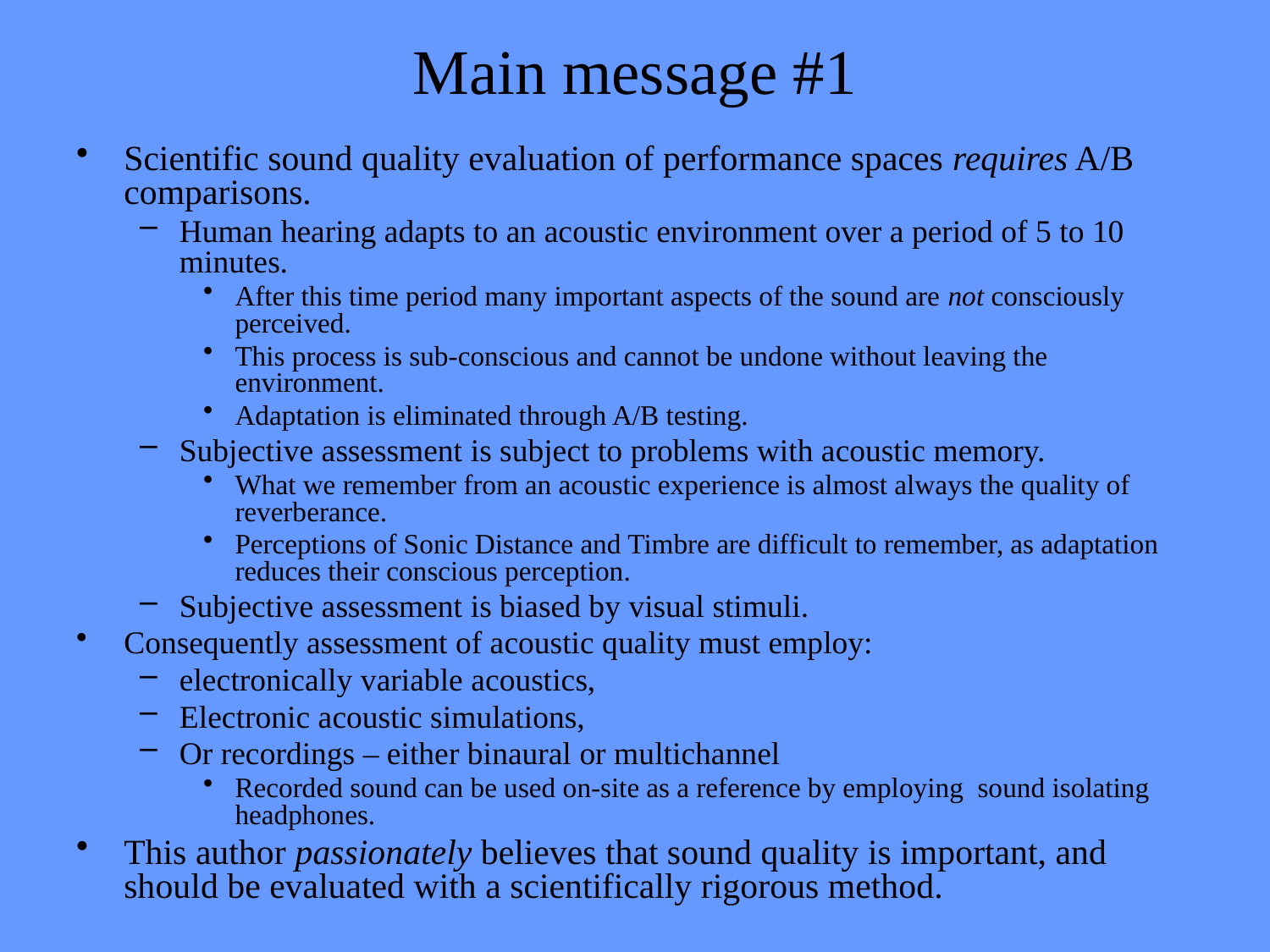

Main message #1
Scientific sound quality evaluation of performance spaces requires A/B comparisons.
Human hearing adapts to an acoustic environment over a period of 5 to 10 minutes.
After this time period many important aspects of the sound are not consciously perceived.
This process is sub-conscious and cannot be undone without leaving the environment.
Adaptation is eliminated through A/B testing.
Subjective assessment is subject to problems with acoustic memory.
What we remember from an acoustic experience is almost always the quality of reverberance.
Perceptions of Sonic Distance and Timbre are difficult to remember, as adaptation reduces their conscious perception.
Subjective assessment is biased by visual stimuli.
Consequently assessment of acoustic quality must employ:
electronically variable acoustics,
Electronic acoustic simulations,
Or recordings – either binaural or multichannel
Recorded sound can be used on-site as a reference by employing  sound isolating headphones.
This author passionately believes that sound quality is important, and should be evaluated with a scientifically rigorous method.